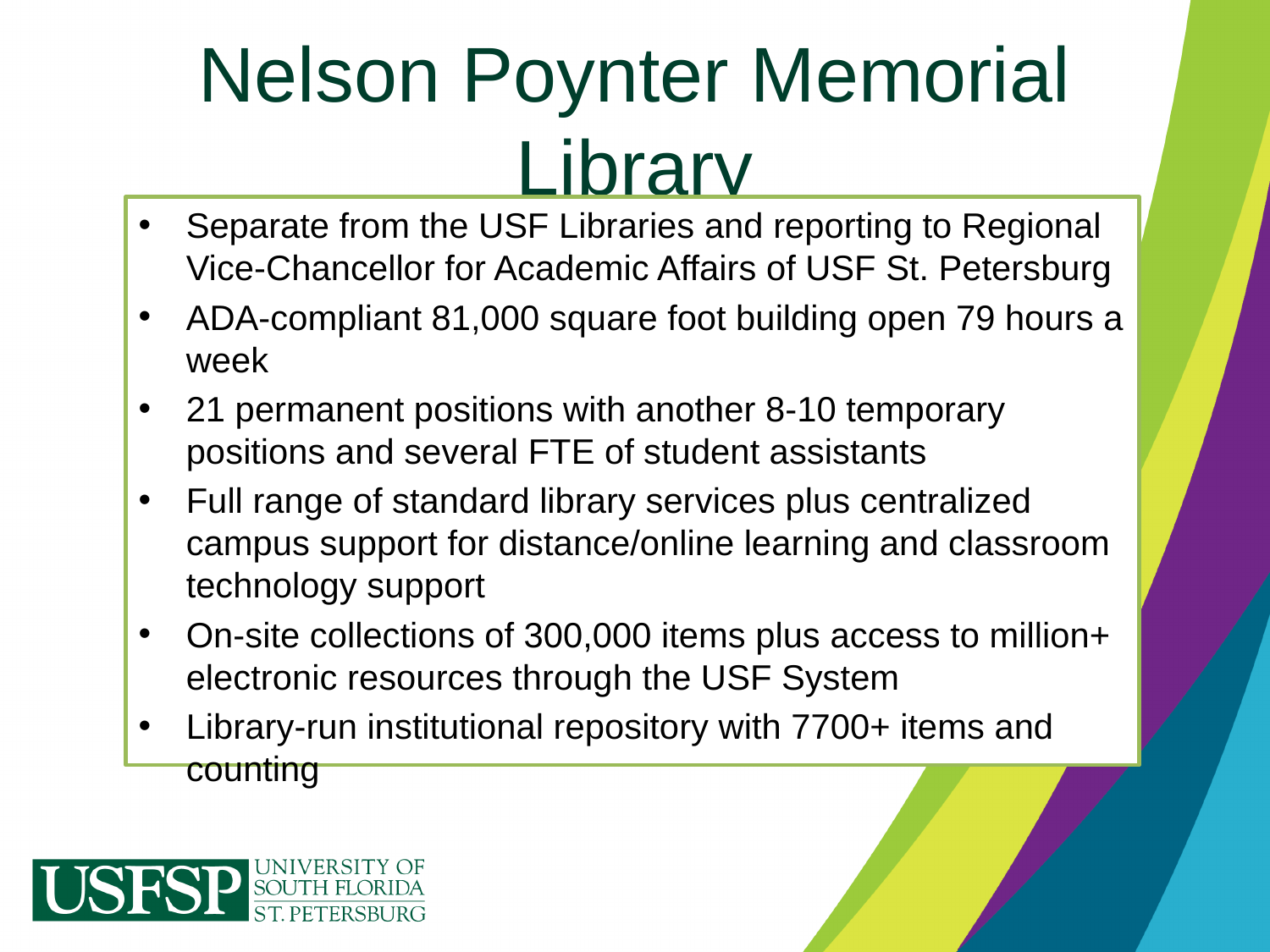

# Nelson Poynter Memorial Library
Separate from the USF Libraries and reporting to Regional Vice-Chancellor for Academic Affairs of USF St. Petersburg
ADA-compliant 81,000 square foot building open 79 hours a week
21 permanent positions with another 8-10 temporary positions and several FTE of student assistants
Full range of standard library services plus centralized campus support for distance/online learning and classroom technology support
On-site collections of 300,000 items plus access to million+ electronic resources through the USF System
Library-run institutional repository with 7700+ items and counting